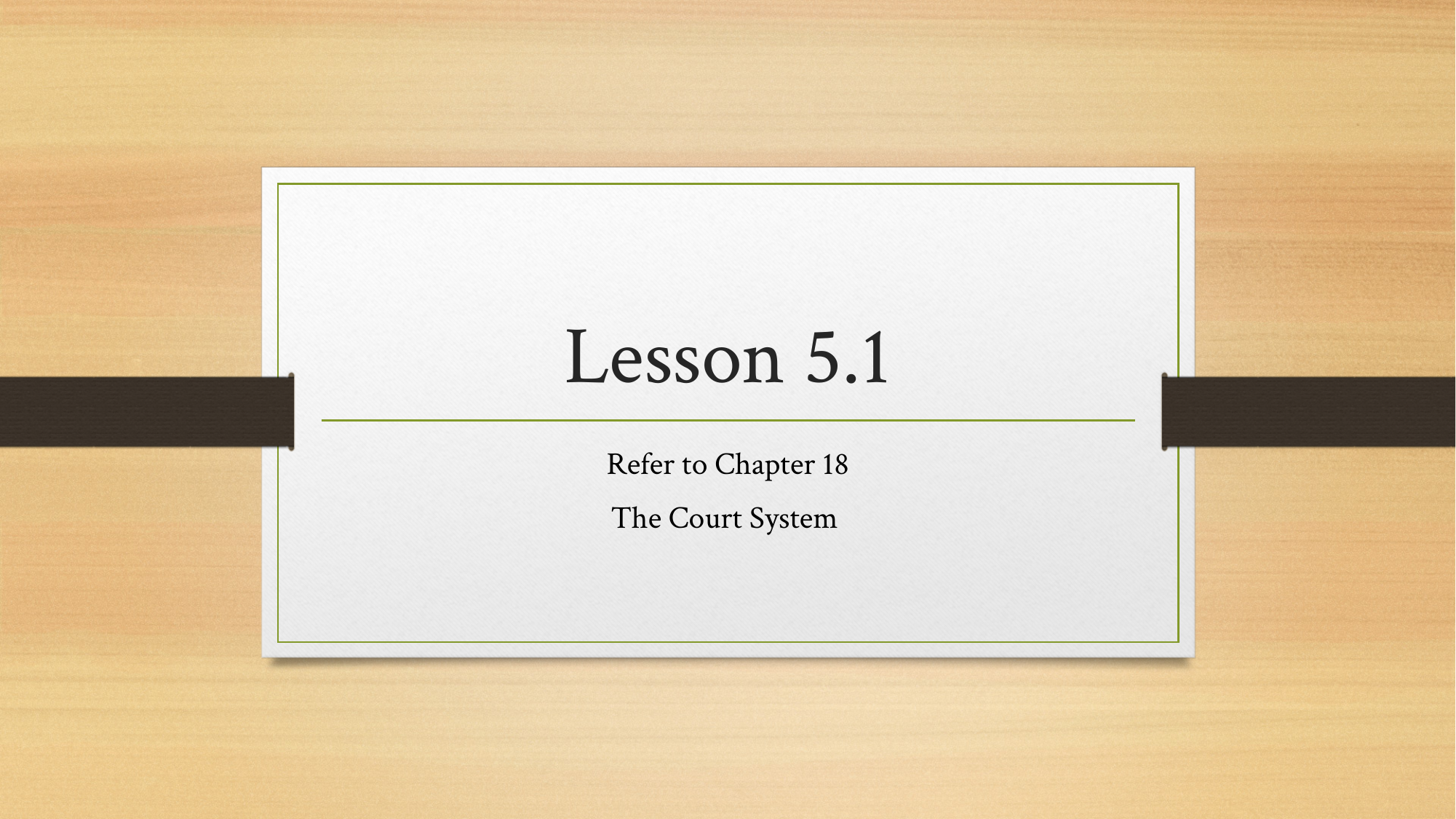

# Lesson 5.1
Refer to Chapter 18
The Court System